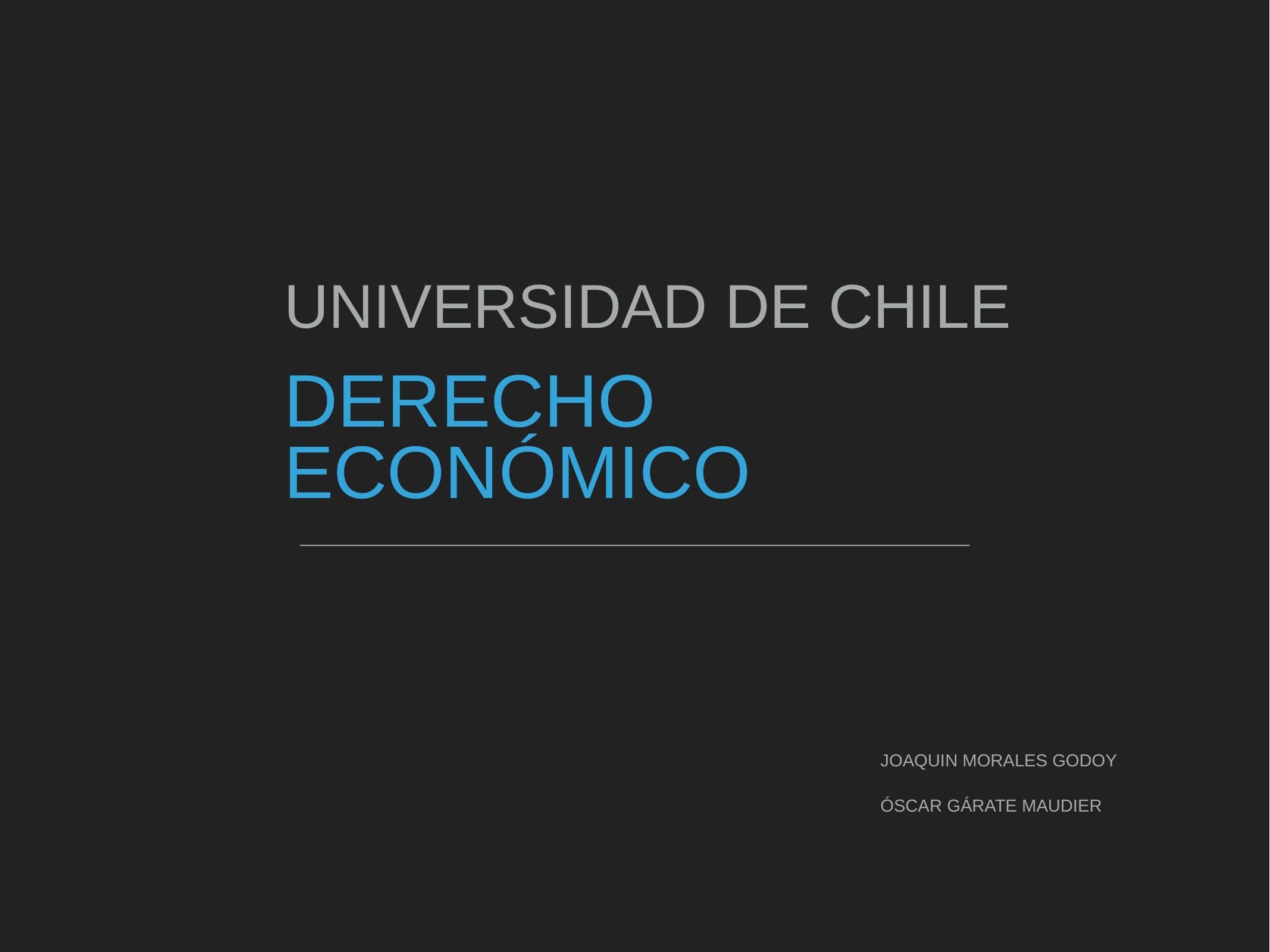

uNIVERSIDAD DE ChILE
# dERECHO eCONÓMICO

Joaquin Morales Godoy
Óscar Gárate Maudier